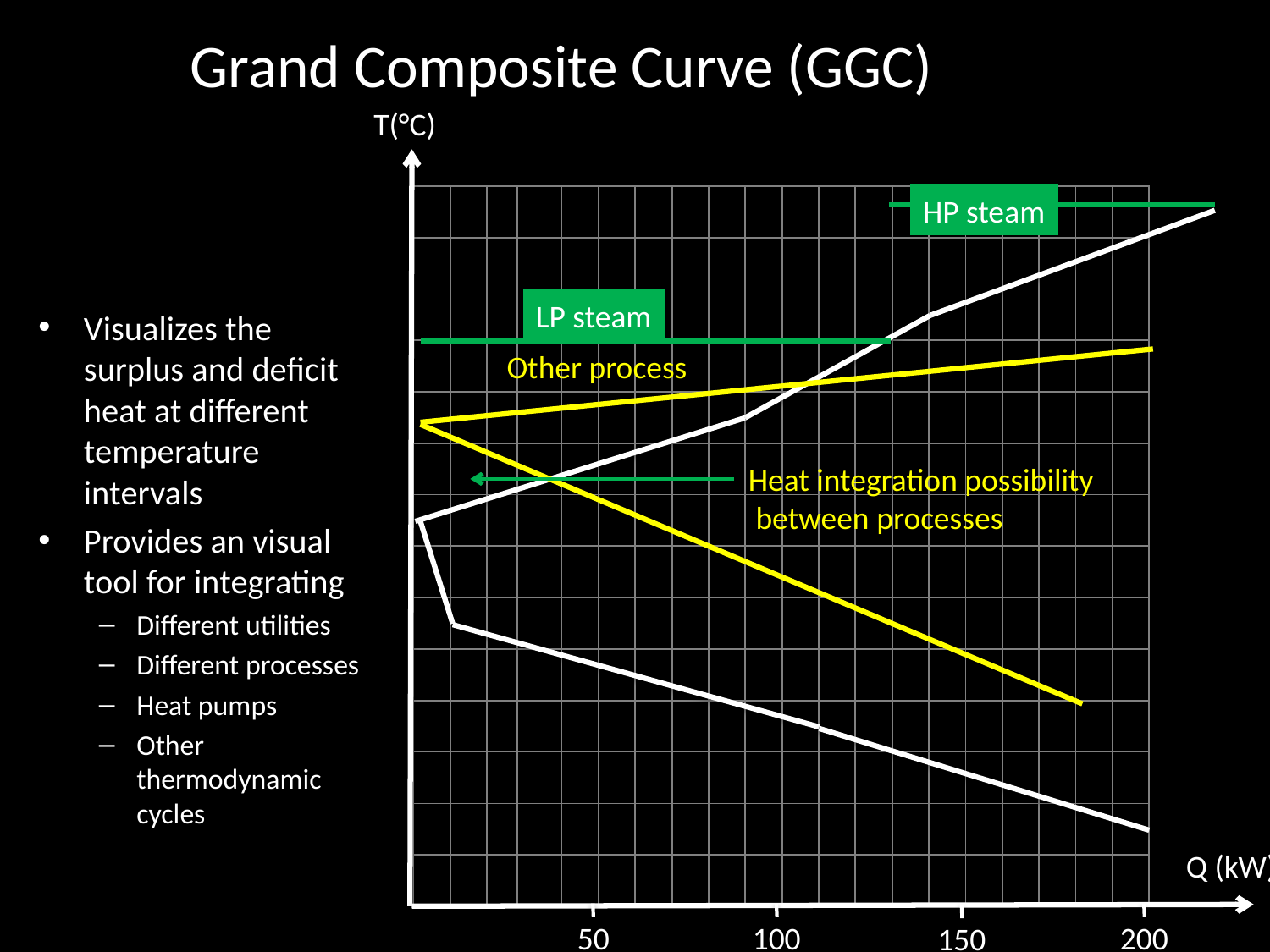

# Grand Composite Curve (GGC)
T(°C)
Q (kW)
50
100
200
150
HP steam
LP steam
|  |  |  |  |  |  |  |  |  |  |  |  |  |  |  |  |  |  |  |  |
| --- | --- | --- | --- | --- | --- | --- | --- | --- | --- | --- | --- | --- | --- | --- | --- | --- | --- | --- | --- |
|  |  |  |  |  |  |  |  |  |  |  |  |  |  |  |  |  |  |  |  |
|  |  |  |  |  |  |  |  |  |  |  |  |  |  |  |  |  |  |  |  |
|  |  |  |  |  |  |  |  |  |  |  |  |  |  |  |  |  |  |  |  |
|  |  |  |  |  |  |  |  |  |  |  |  |  |  |  |  |  |  |  |  |
|  |  |  |  |  |  |  |  |  |  |  |  |  |  |  |  |  |  |  |  |
|  |  |  |  |  |  |  |  |  |  |  |  |  |  |  |  |  |  |  |  |
|  |  |  |  |  |  |  |  |  |  |  |  |  |  |  |  |  |  |  |  |
|  |  |  |  |  |  |  |  |  |  |  |  |  |  |  |  |  |  |  |  |
|  |  |  |  |  |  |  |  |  |  |  |  |  |  |  |  |  |  |  |  |
|  |  |  |  |  |  |  |  |  |  |  |  |  |  |  |  |  |  |  |  |
|  |  |  |  |  |  |  |  |  |  |  |  |  |  |  |  |  |  |  |  |
|  |  |  |  |  |  |  |  |  |  |  |  |  |  |  |  |  |  |  |  |
|  |  |  |  |  |  |  |  |  |  |  |  |  |  |  |  |  |  |  |  |
Visualizes the surplus and deficit heat at different temperature intervals
Provides an visual tool for integrating
Different utilities
Different processes
Heat pumps
Other thermodynamic cycles

Other process
Heat integration possibility
 between processes